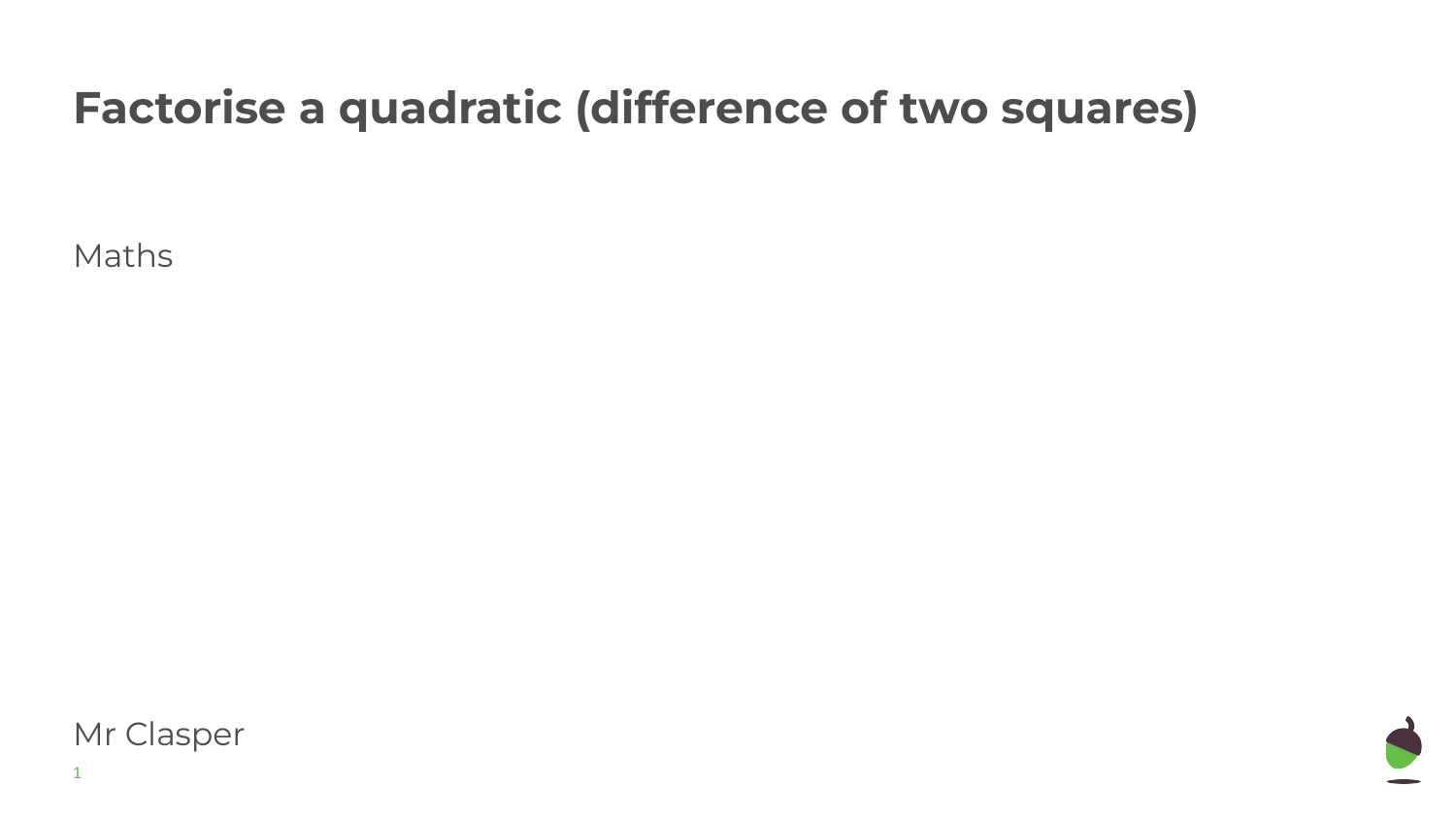

# Factorise a quadratic (difference of two squares)
Maths
Mr Clasper
1